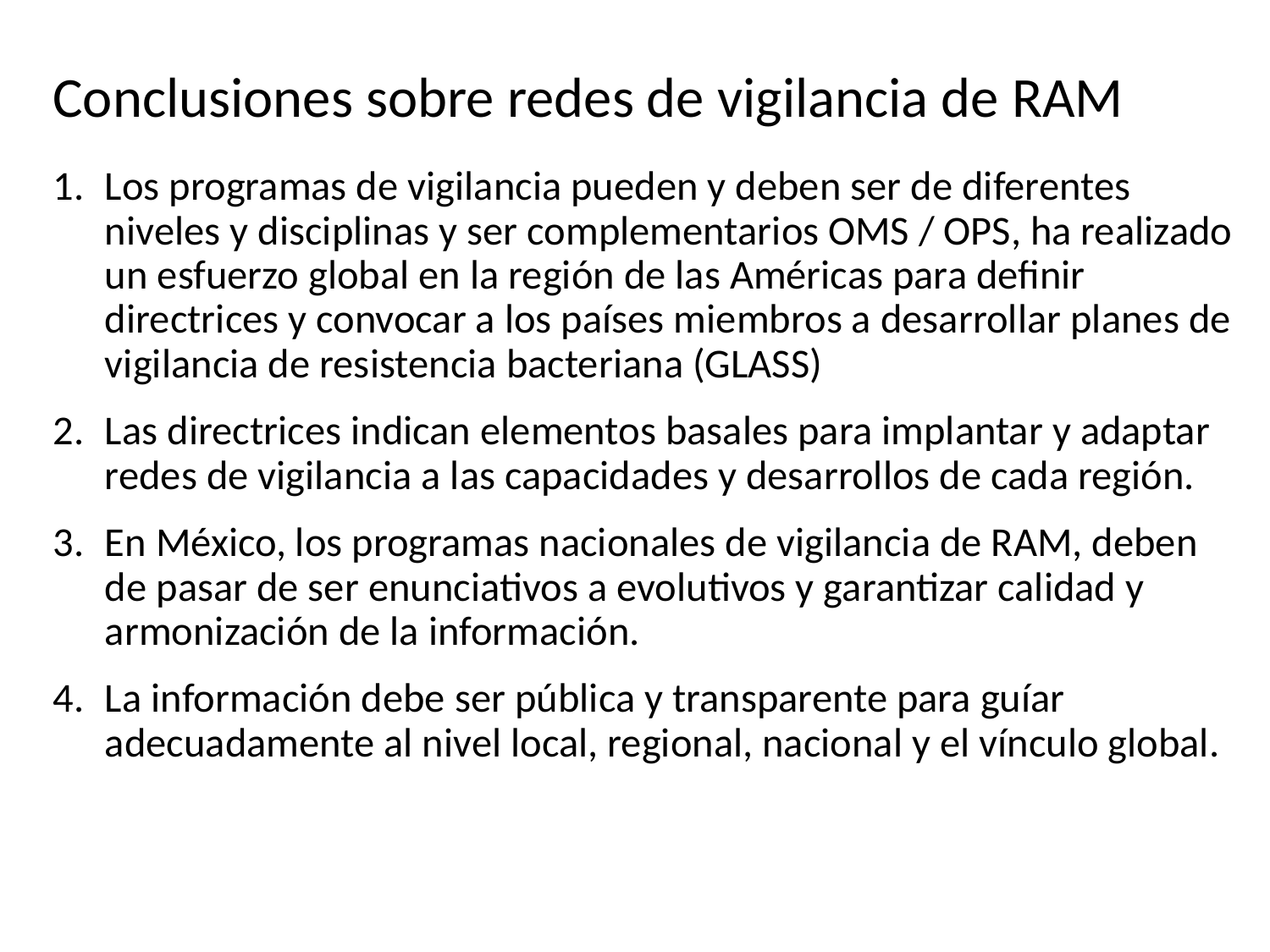

# Conclusiones sobre redes de vigilancia de RAM
Los programas de vigilancia pueden y deben ser de diferentes niveles y disciplinas y ser complementarios OMS / OPS, ha realizado un esfuerzo global en la región de las Américas para definir directrices y convocar a los países miembros a desarrollar planes de vigilancia de resistencia bacteriana (GLASS)
Las directrices indican elementos basales para implantar y adaptar redes de vigilancia a las capacidades y desarrollos de cada región.
En México, los programas nacionales de vigilancia de RAM, deben de pasar de ser enunciativos a evolutivos y garantizar calidad y armonización de la información.
La información debe ser pública y transparente para guíar adecuadamente al nivel local, regional, nacional y el vínculo global.